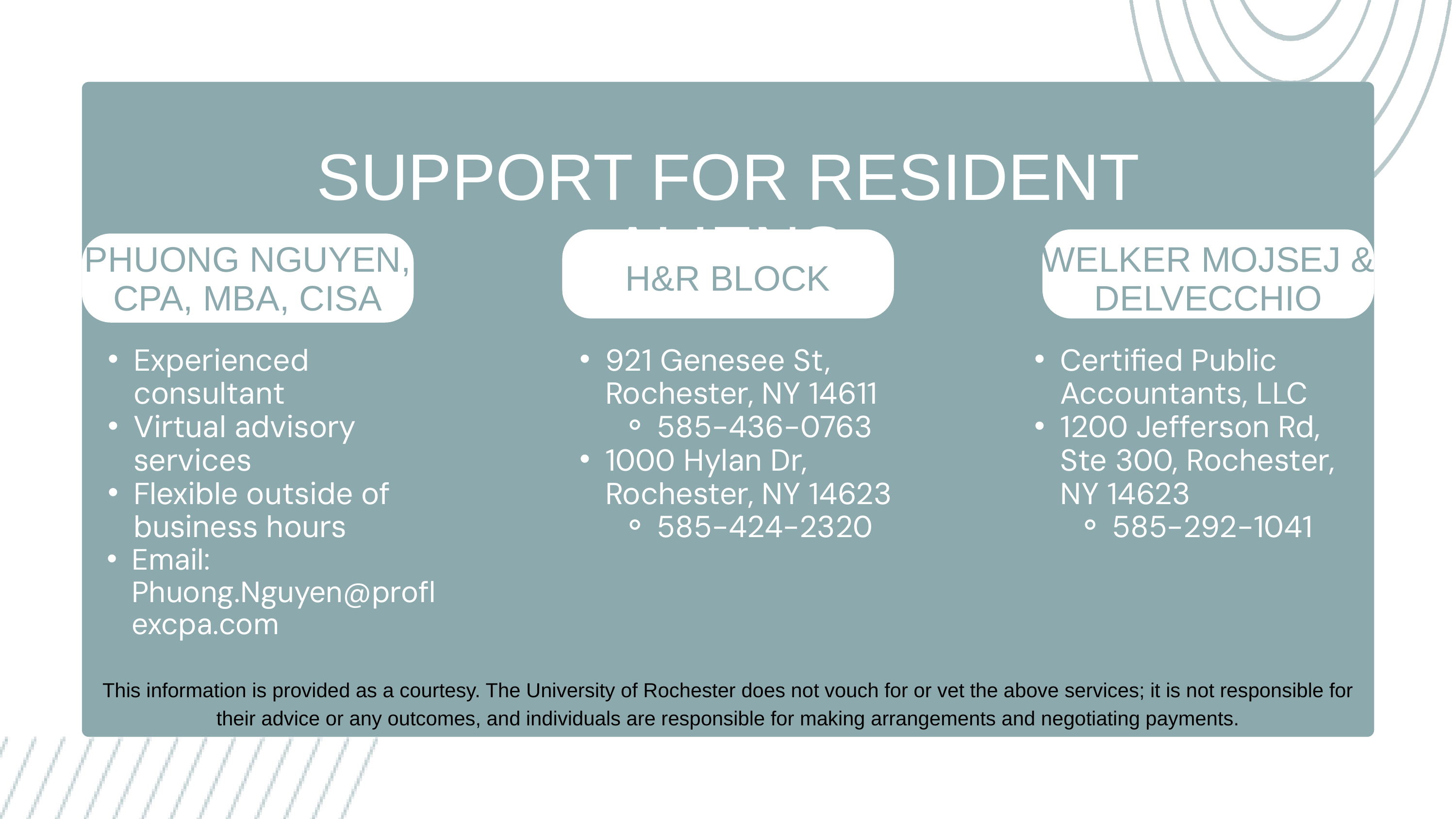

SUPPORT FOR RESIDENT ALIENS

PHUONG NGUYEN, CPA, MBA, CISA
WELKER MOJSEJ & DELVECCHIO
H&R BLOCK
Experienced consultant
Virtual advisory services
Flexible outside of business hours
Email: Phuong.Nguyen@proflexcpa.com

921 Genesee St, Rochester, NY 14611
585-436-0763
1000 Hylan Dr, Rochester, NY 14623
585-424-2320

Certified Public Accountants, LLC
1200 Jefferson Rd, Ste 300, Rochester, NY 14623
585-292-1041

This information is provided as a courtesy. The University of Rochester does not vouch for or vet the above services; it is not responsible for their advice or any outcomes, and individuals are responsible for making arrangements and negotiating payments.